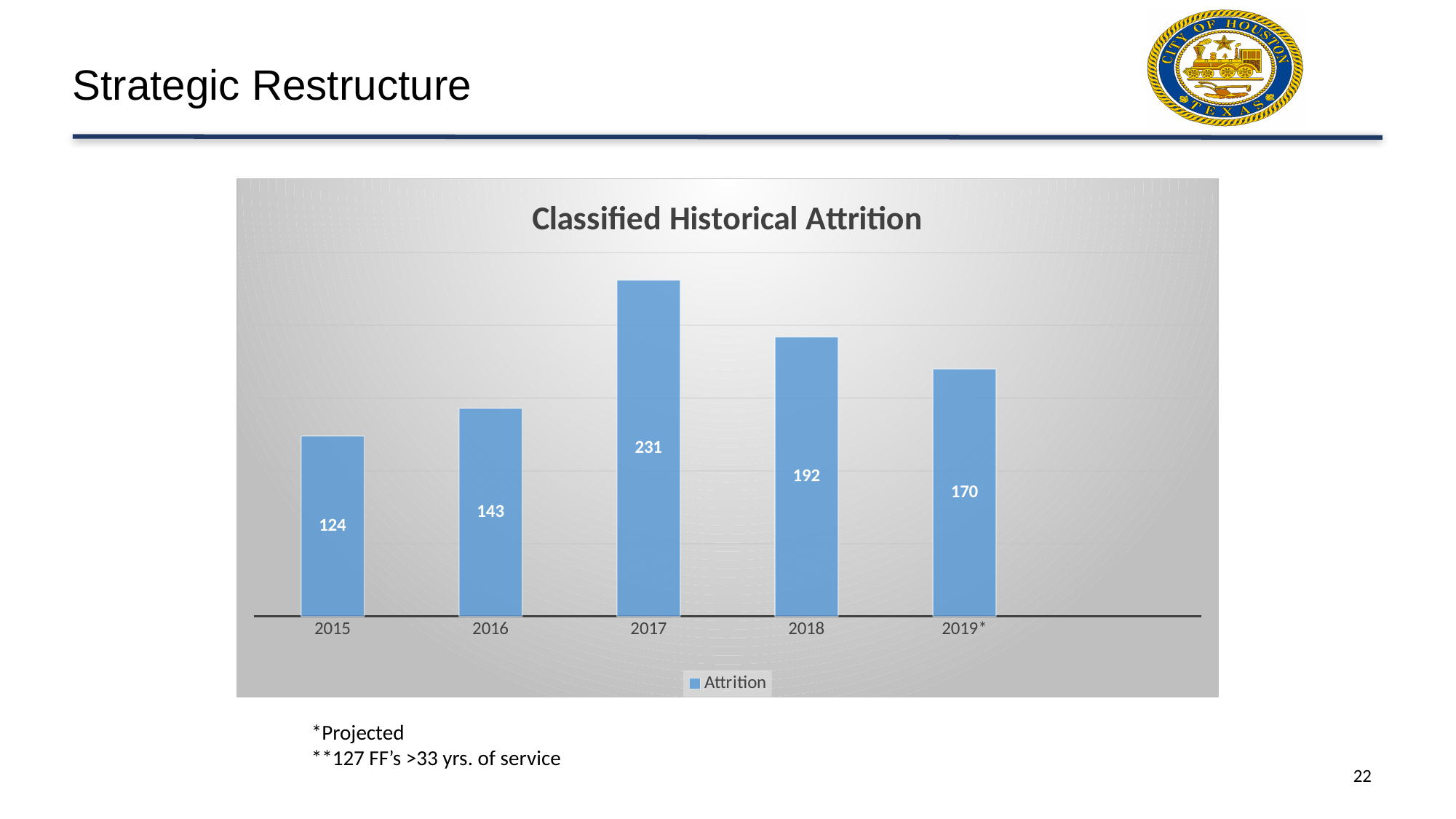

# Strategic Restructure

### Chart: Classified Historical Attrition

| Category | Attrition |
|---|---|
| 2015 | 124.0 |
| 2016 | 143.0 |
| 2017 | 231.0 |
| 2018 | 192.0 |
| 2019* | 170.0 |
*Projected
**127 FF’s >33 yrs. of service
22